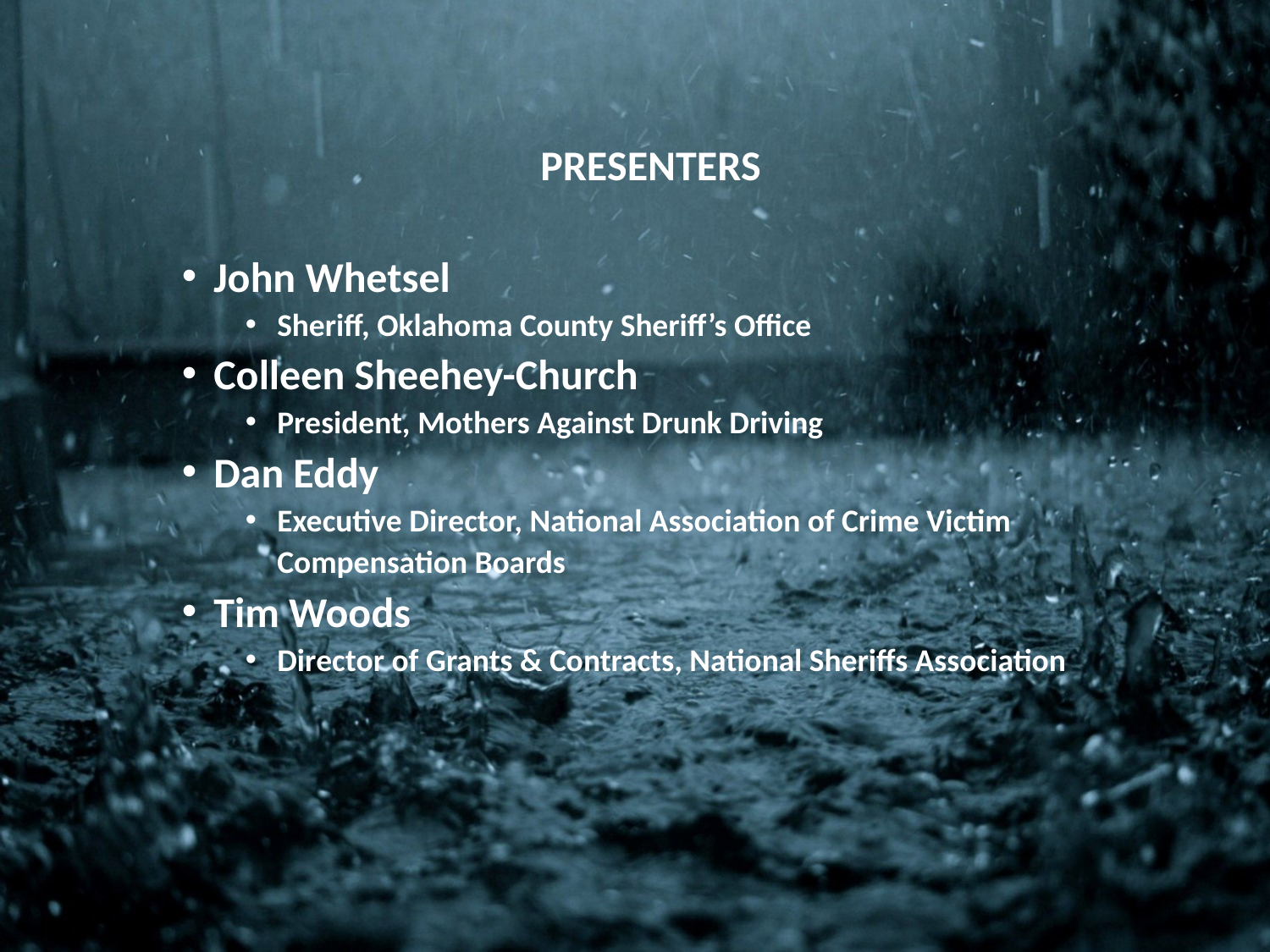

PRESENTERS

John Whetsel
Sheriff, Oklahoma County Sheriff’s Office
Colleen Sheehey-Church
President, Mothers Against Drunk Driving
Dan Eddy
Executive Director, National Association of Crime Victim Compensation Boards
Tim Woods
Director of Grants & Contracts, National Sheriffs Association